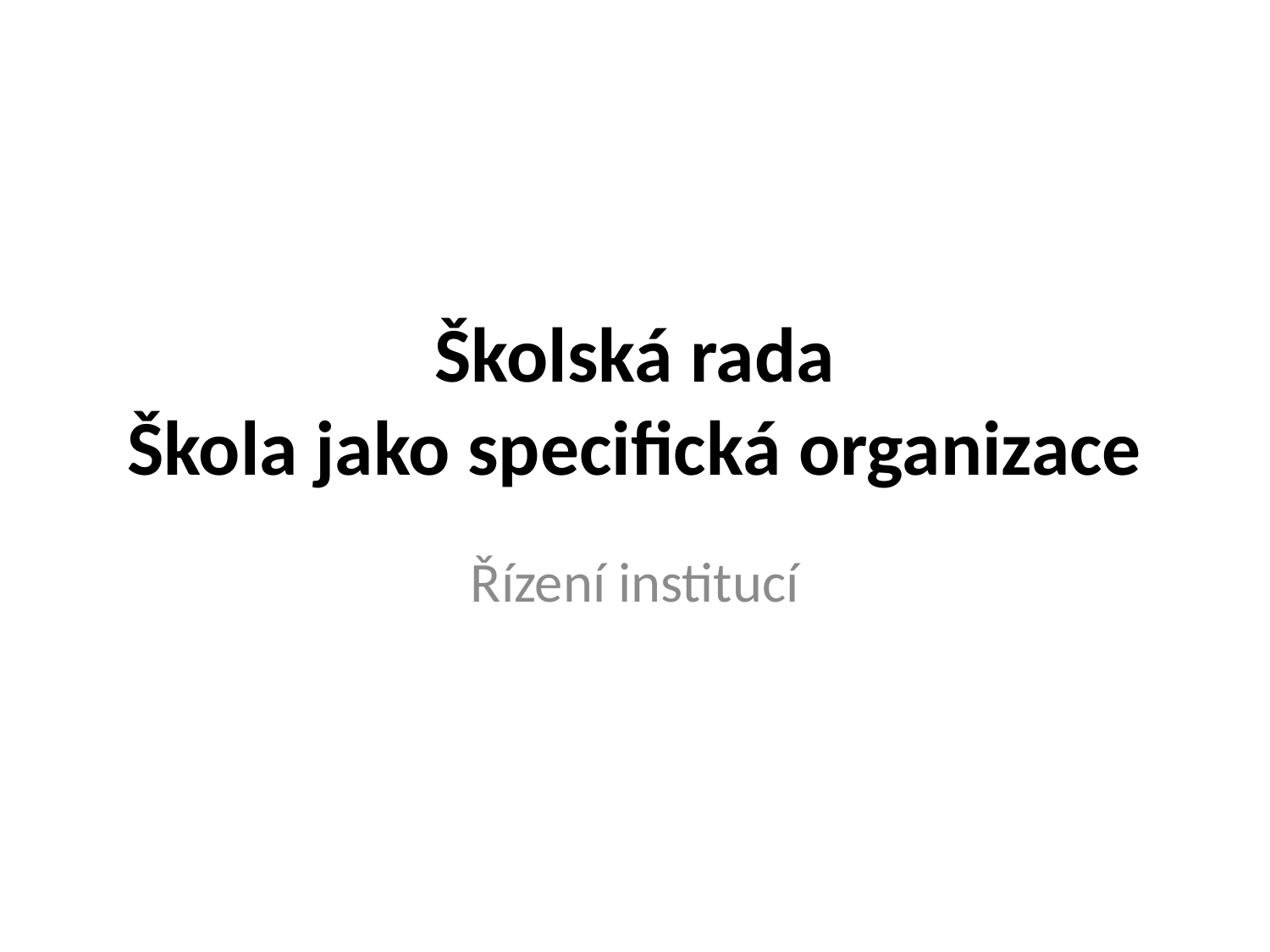

# Školská rada Škola jako specifická organizace
Řízení institucí